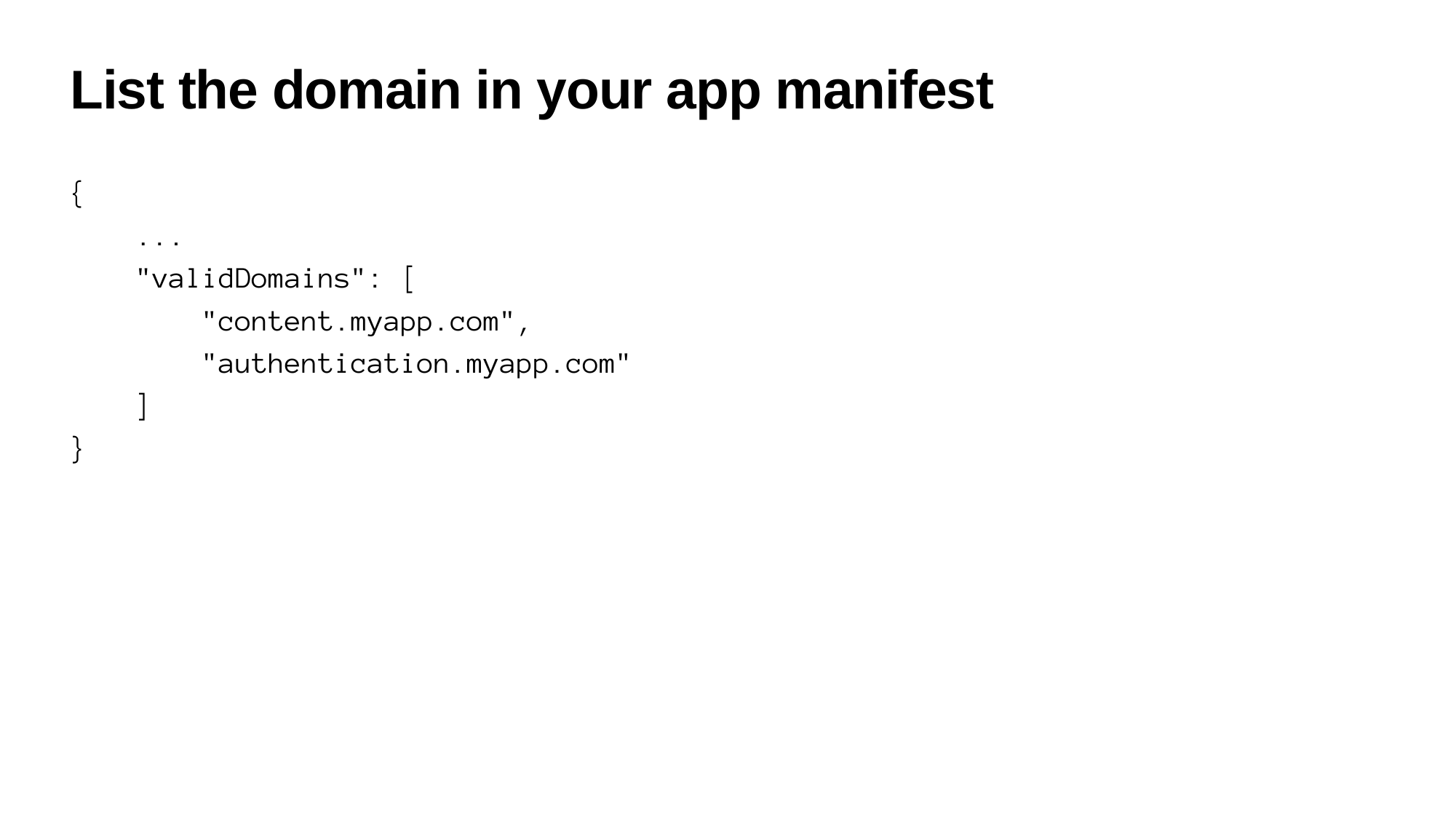

# List the domain in your app manifest
{
    ...
    "validDomains": [
        "content.myapp.com",
        "authentication.myapp.com"
    ]
}